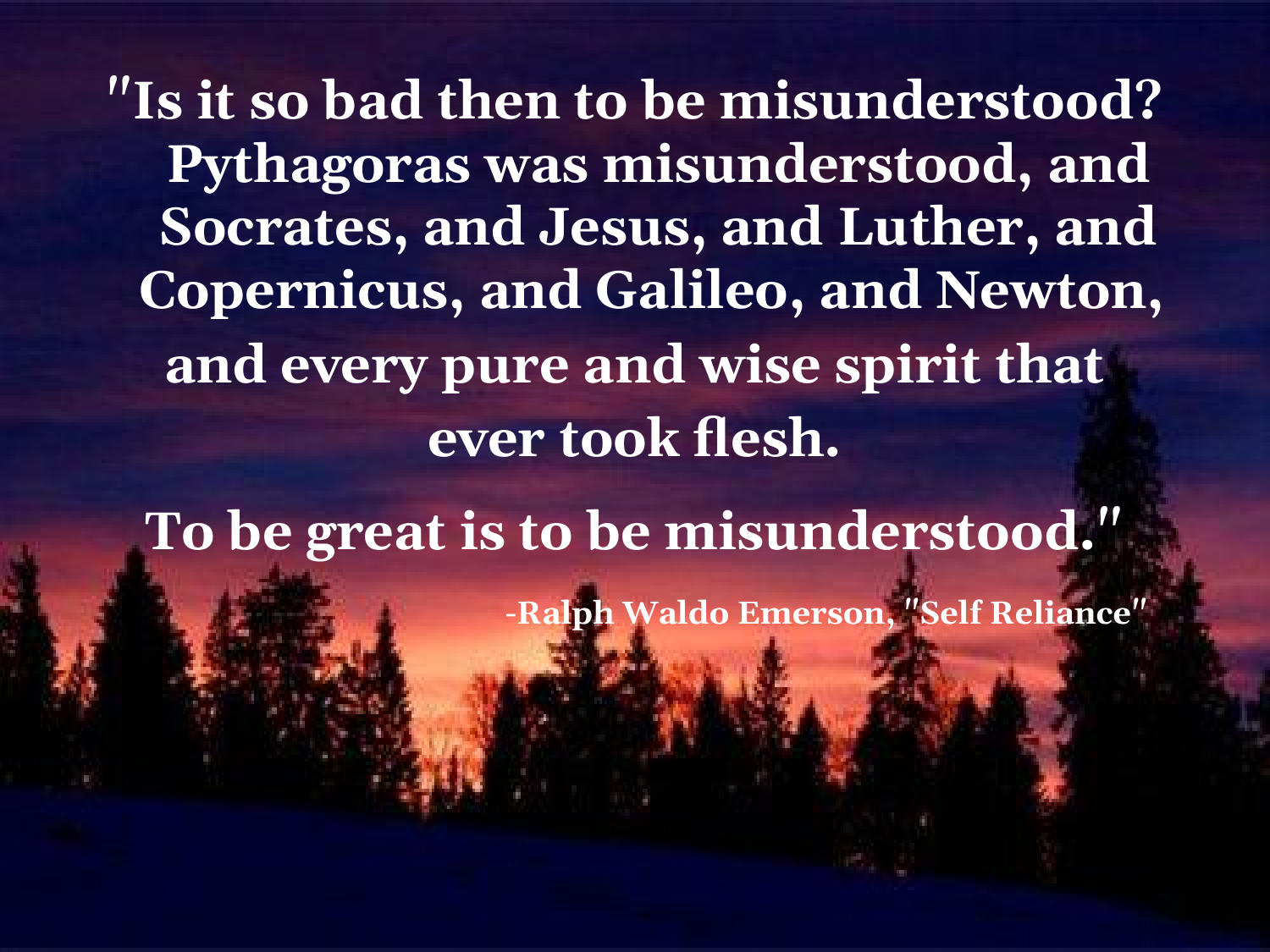

"Is it so bad then to be misunderstood? Pythagoras was misunderstood, and Socrates, and Jesus, and Luther, and Copernicus, and Galileo, and Newton,
and every pure and wise spirit that
 ever took flesh.

To be great is to be misunderstood."
				-Ralph Waldo Emerson, "Self Reliance"